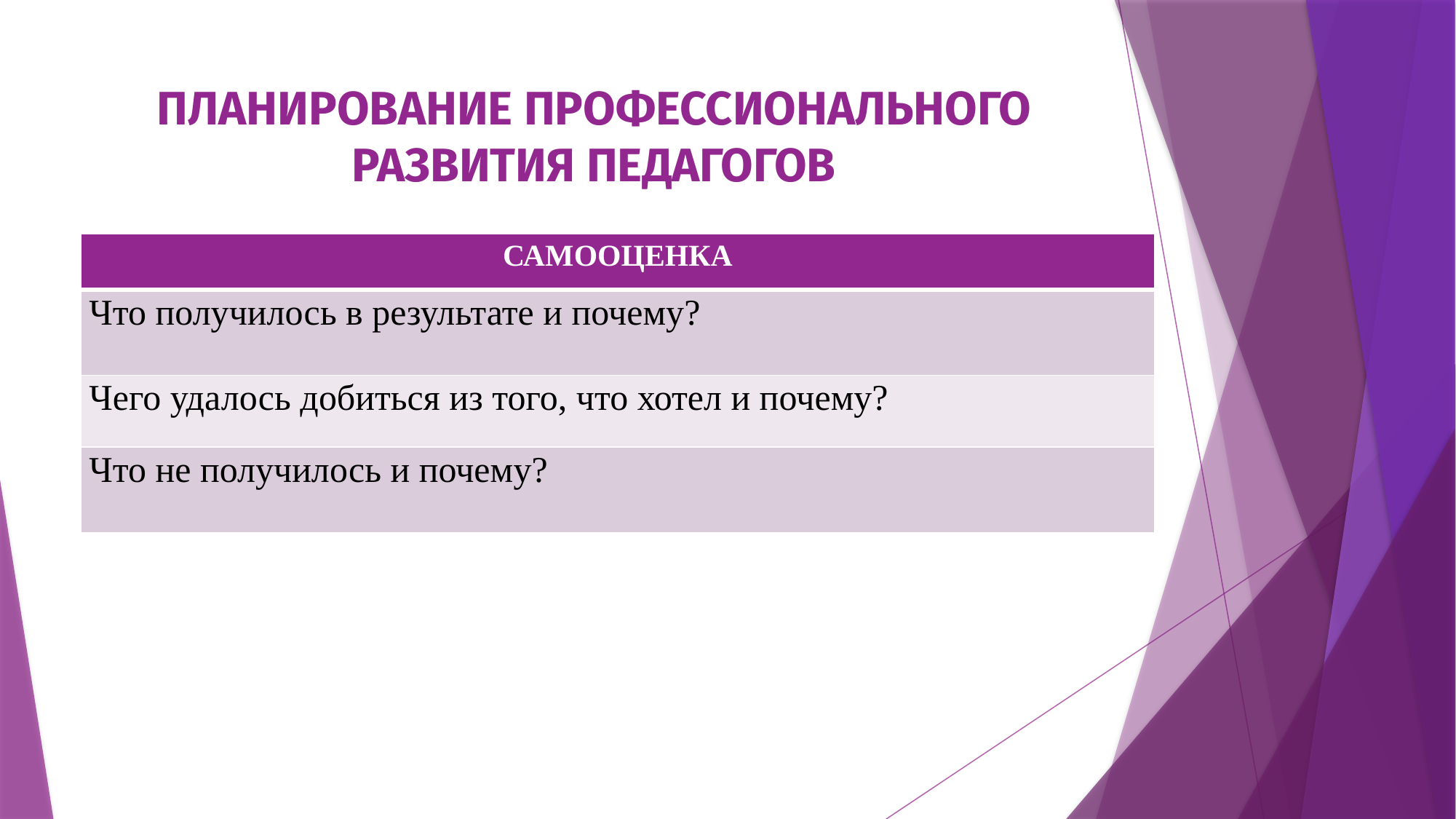

# ПЛАНИРОВАНИЕ ПРОФЕССИОНАЛЬНОГО РАЗВИТИЯ ПЕДАГОГОВ
| САМООЦЕНКА |
| --- |
| Что получилось в результате и почему? |
| Чего удалось добиться из того, что хотел и почему? |
| Что не получилось и почему? |